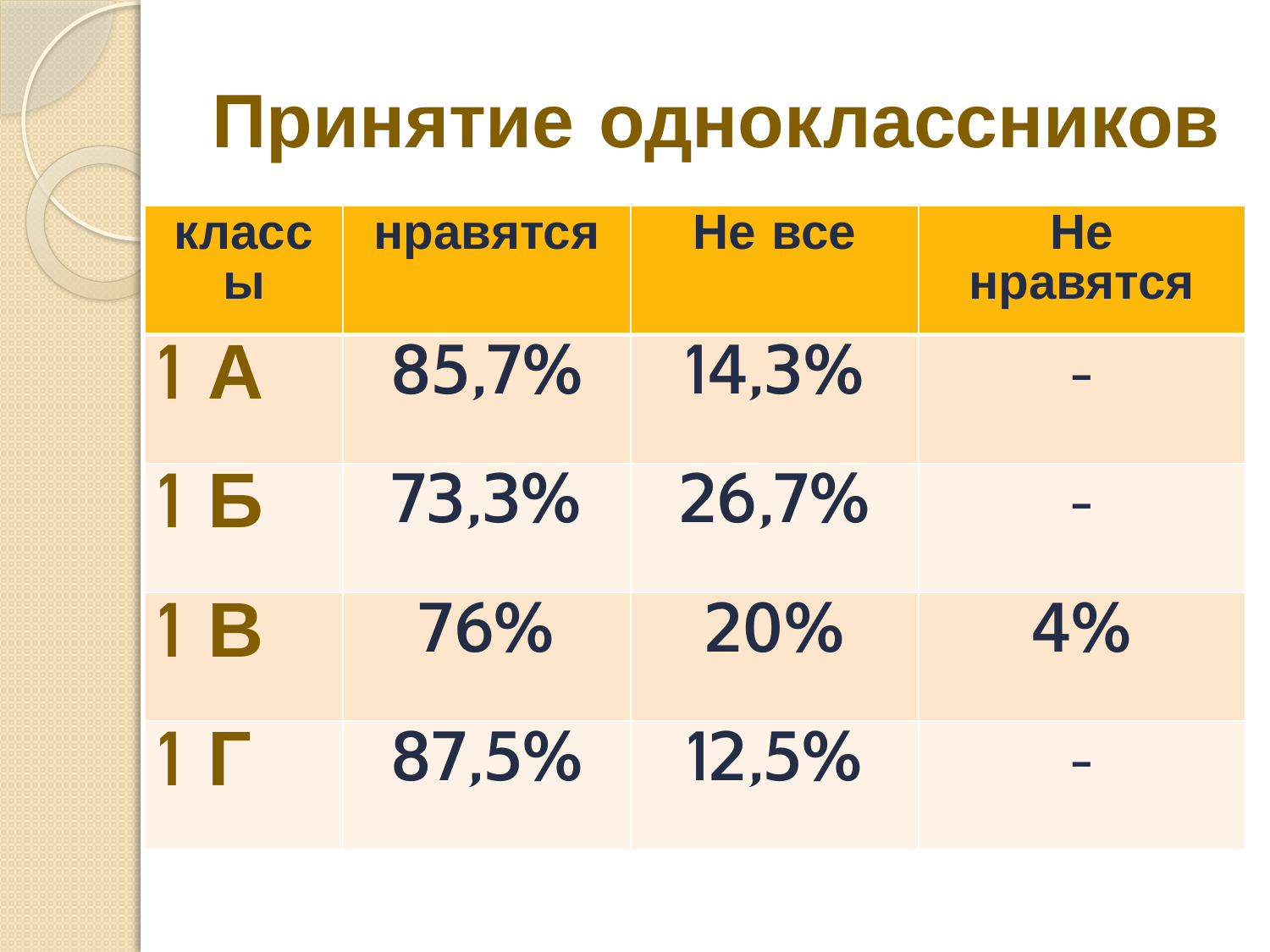

# Принятие одноклассников
| классы | нравятся | Не все | Не нравятся |
| --- | --- | --- | --- |
| 1 А | 85,7% | 14,3% | - |
| 1 Б | 73,3% | 26,7% | - |
| 1 В | 76% | 20% | 4% |
| 1 Г | 87,5% | 12,5% | - |